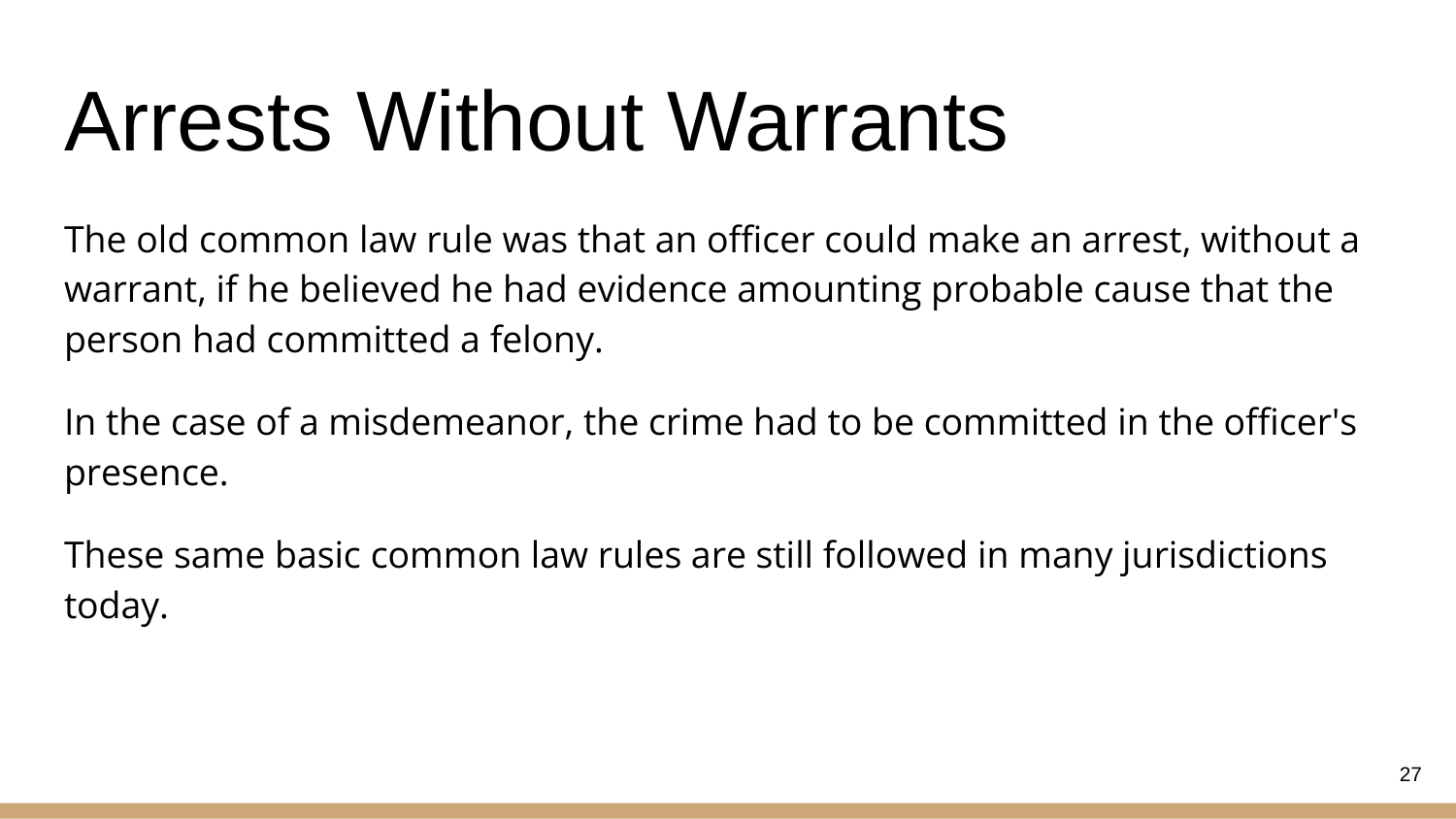

# Arrests Without Warrants
The old common law rule was that an officer could make an arrest, without a warrant, if he believed he had evidence amounting probable cause that the person had committed a felony.
In the case of a misdemeanor, the crime had to be committed in the officer's presence.
These same basic common law rules are still followed in many jurisdictions today.
27